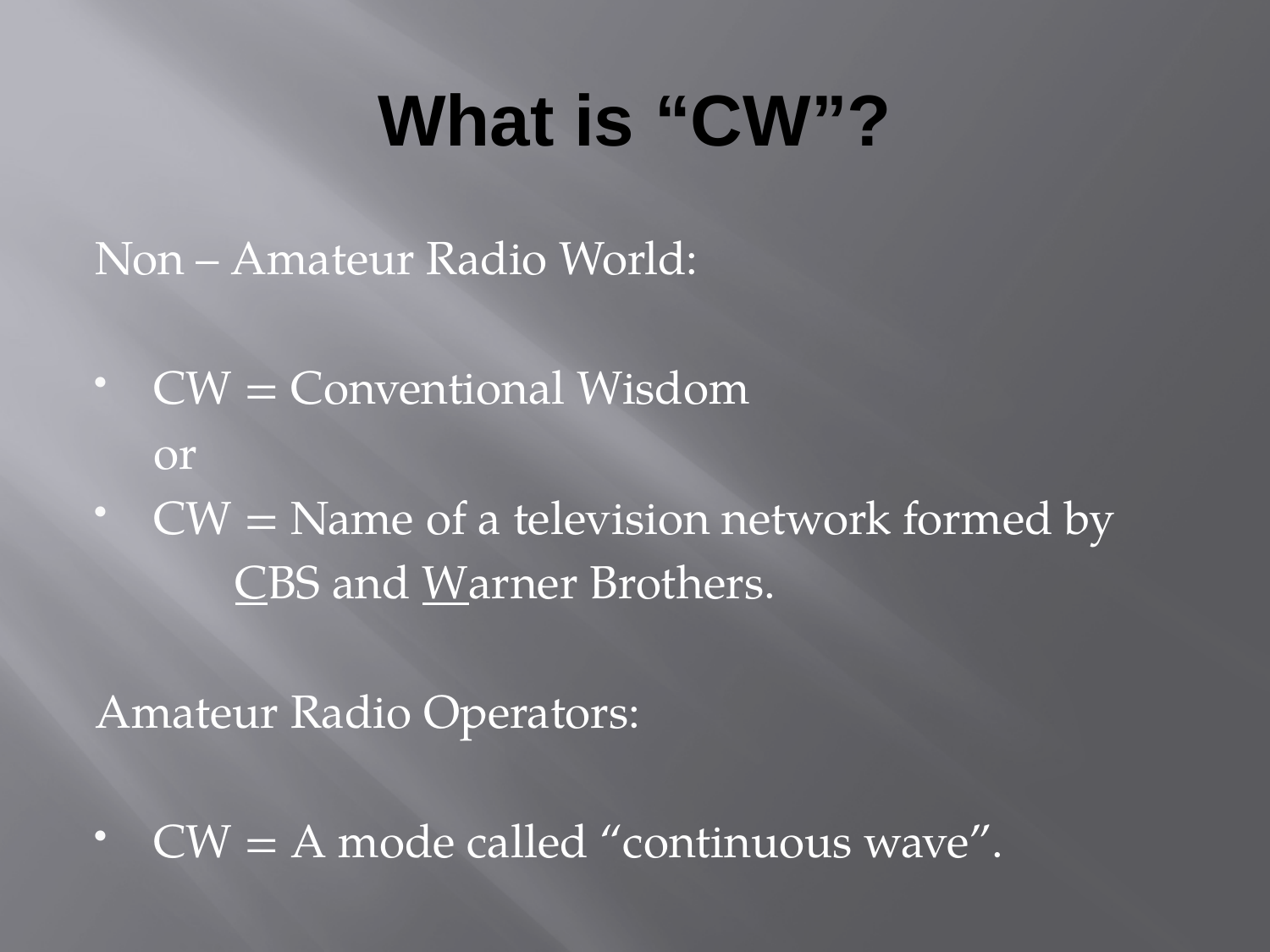

# What is “CW”?
Non – Amateur Radio World:

CW = Conventional Wisdom
				or
CW = Name of a television network formed by
		       CBS and Warner Brothers.

Amateur Radio Operators:

CW = A mode called “continuous wave”.